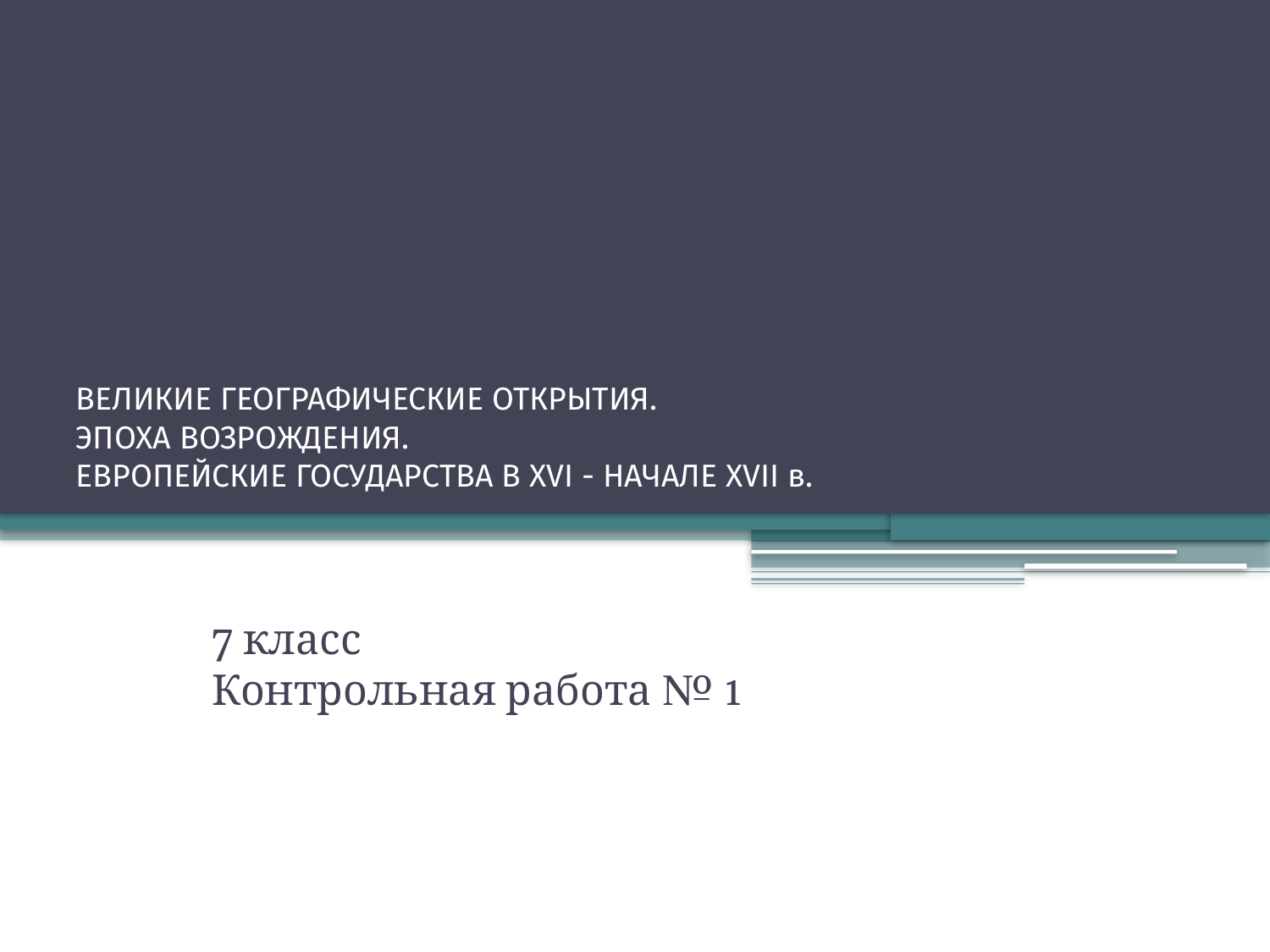

# ВЕЛИКИЕ ГЕОГРАФИЧЕСКИЕ ОТКРЫТИЯ. ЭПОХА ВОЗРОЖДЕНИЯ. ЕВРОПЕЙСКИЕ ГОСУДАРСТВА В XVI - НАЧАЛЕ XVII в.
7 класс
Контрольная работа № 1